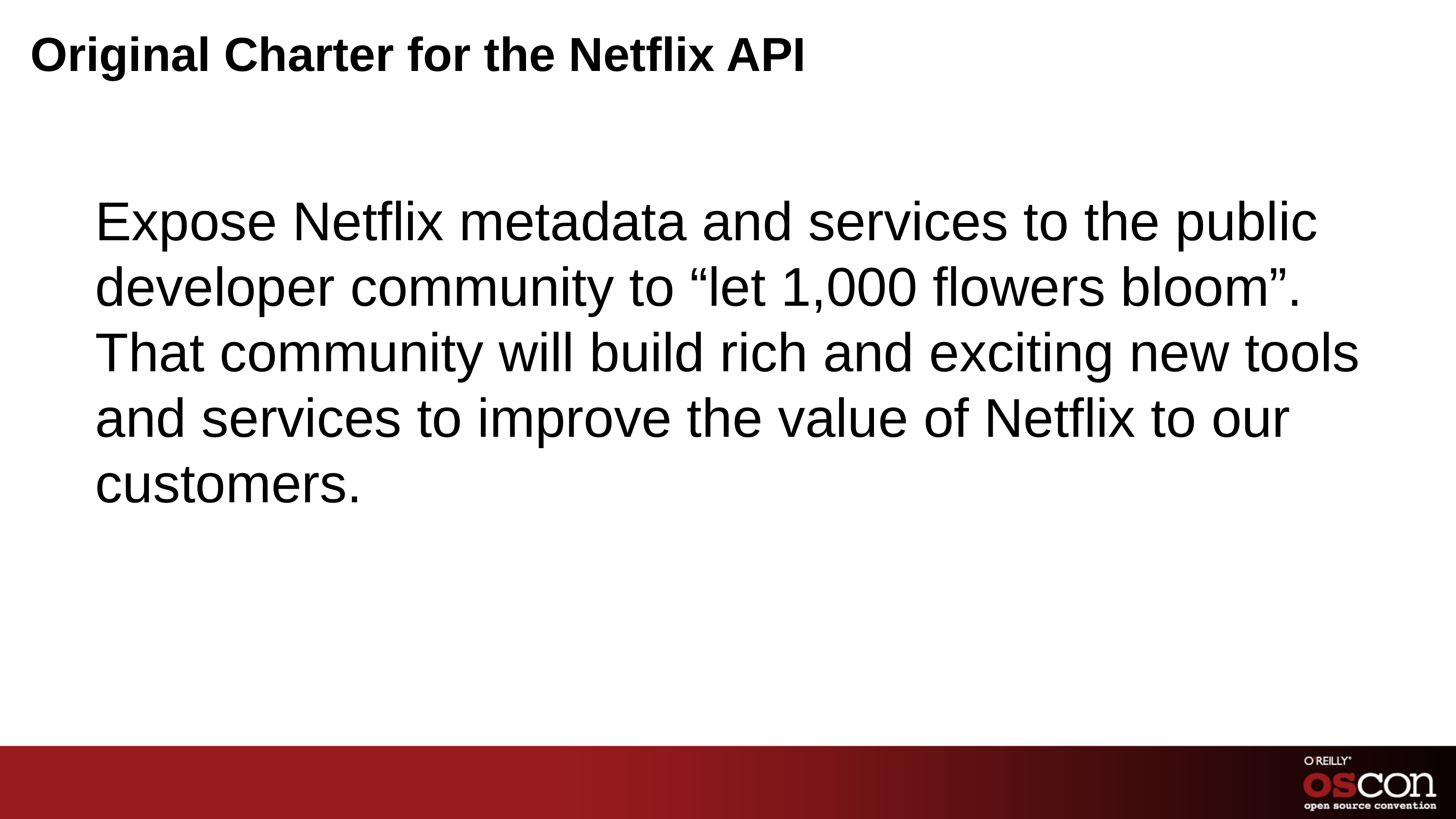

# Original Charter for the Netflix API

Expose Netflix metadata and services to the public developer community to “let 1,000 flowers bloom”.  That community will build rich and exciting new tools and services to improve the value of Netflix to our customers.